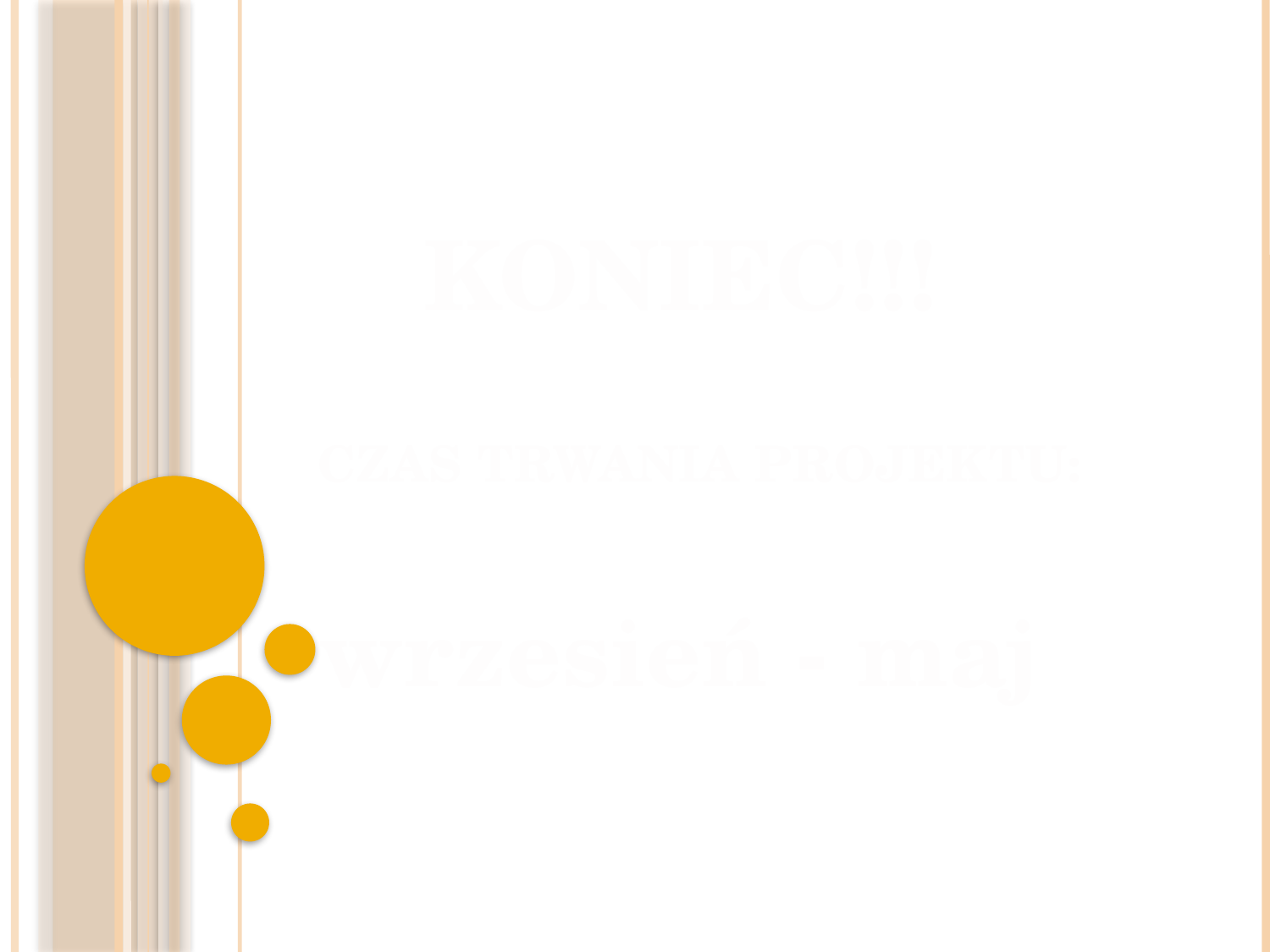

KONIEC!!!
CZAS TRWANIA PROJEKTU:
wrzesień - maj